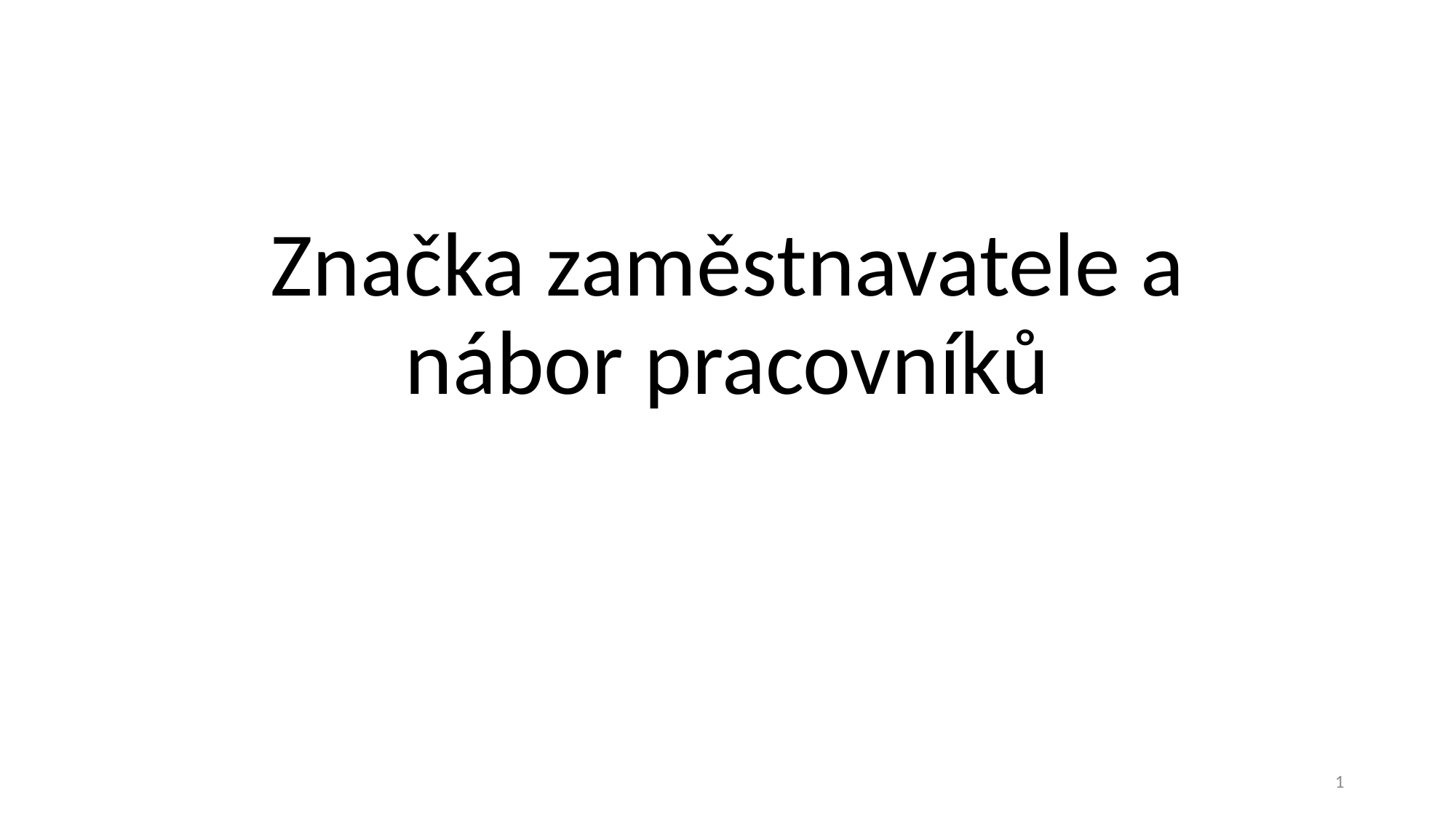

# Značka zaměstnavatele a nábor pracovníků

1